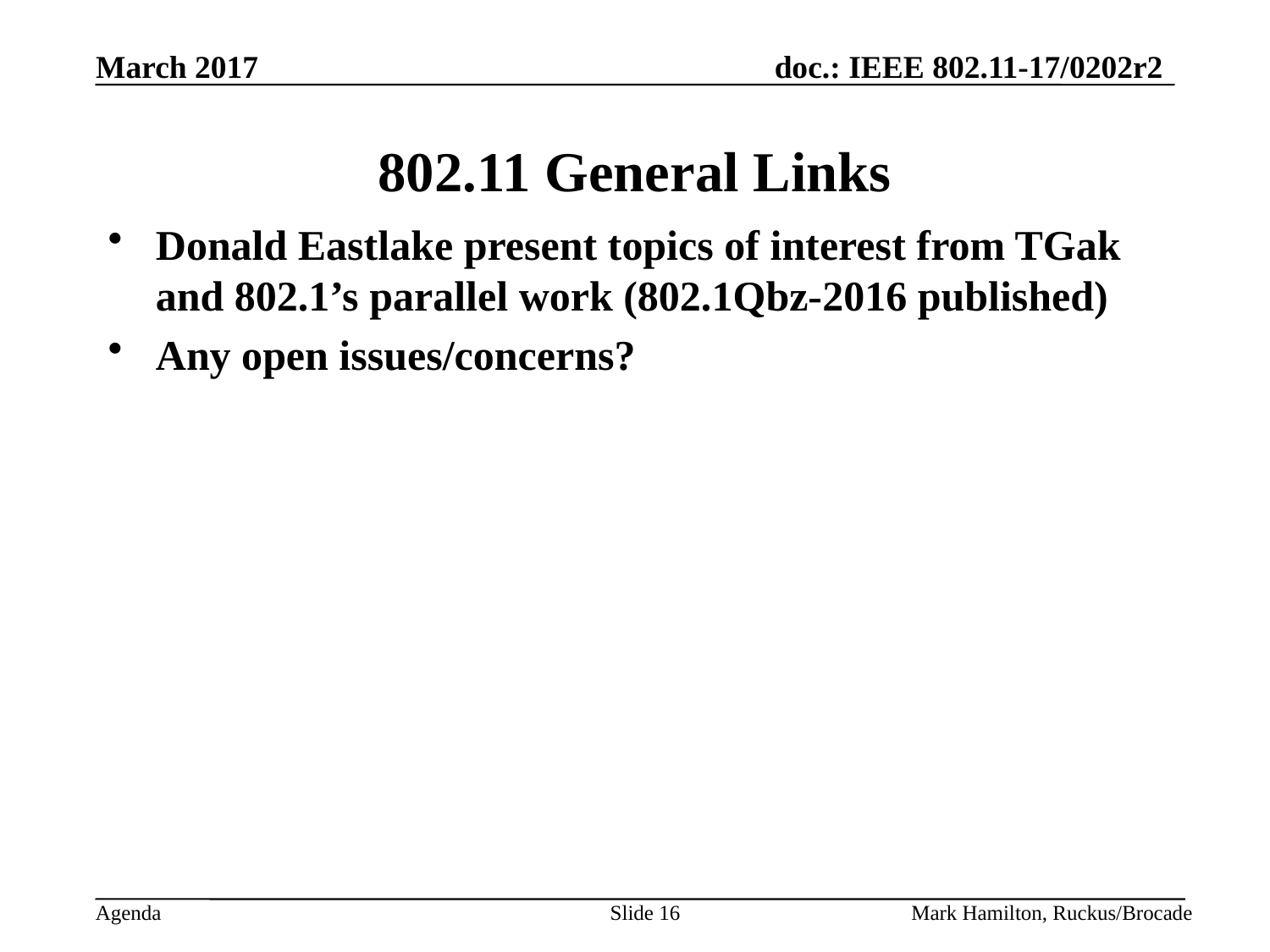

# 802.11 General Links
Donald Eastlake present topics of interest from TGak and 802.1’s parallel work (802.1Qbz-2016 published)
Any open issues/concerns?